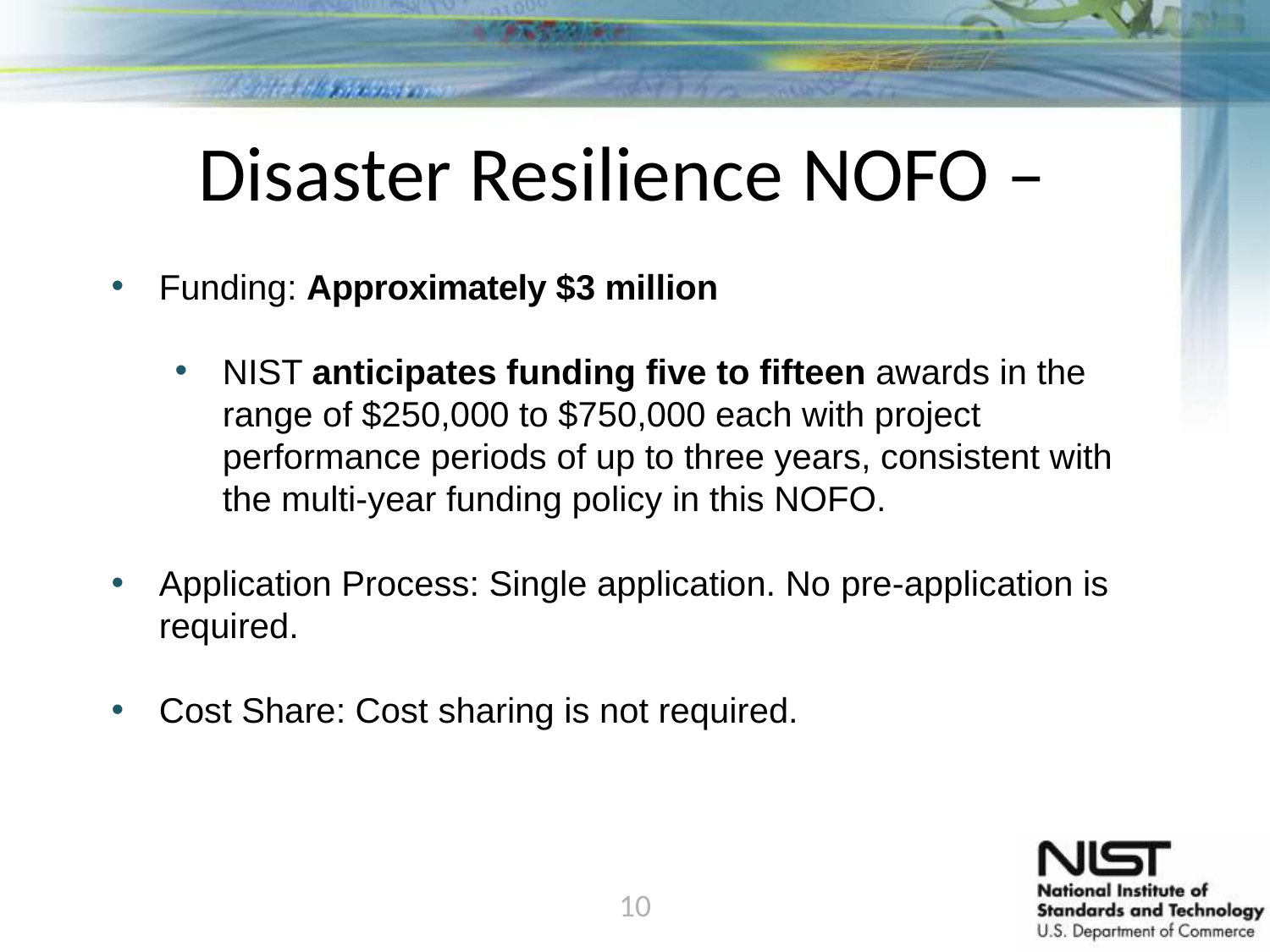

Disaster Resilience NOFO –
Funding: Approximately $3 million

NIST anticipates funding five to fifteen awards in the range of $250,000 to $750,000 each with project performance periods of up to three years, consistent with the multi-year funding policy in this NOFO.

Application Process: Single application. No pre-application is required.

Cost Share: Cost sharing is not required.
10